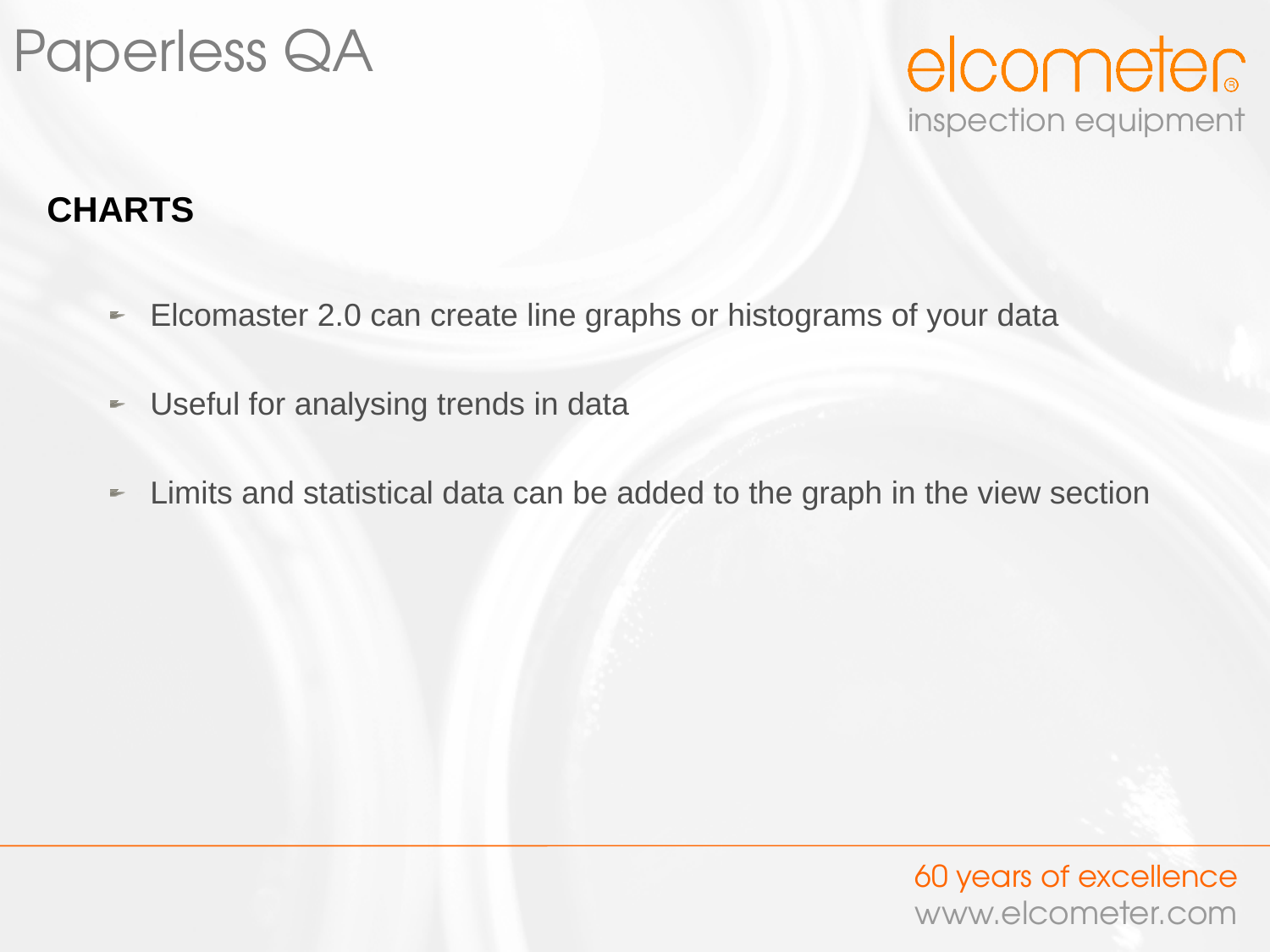

# Paperless QA
CHARTS

Elcomaster 2.0 can create line graphs or histograms of your data

Useful for analysing trends in data

Limits and statistical data can be added to the graph in the view section